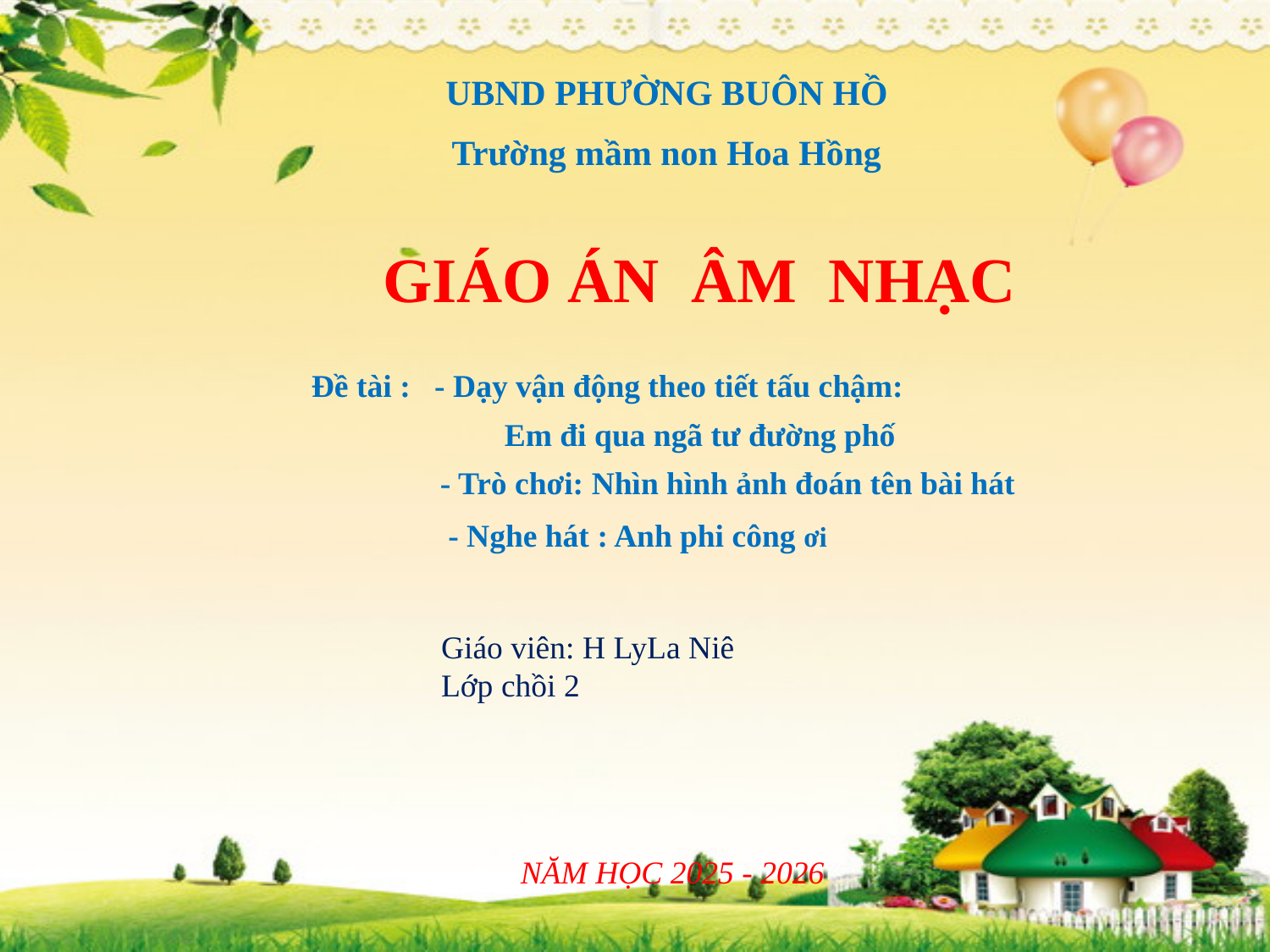

UBND PHƯỜNG BUÔN HỒ
Trường mầm non Hoa Hồng
GIÁO ÁN  ÂM  NHẠC
Đề tài :   - Dạy vận động theo tiết tấu chậm:
                        Em đi qua ngã tư đường phố
                - Trò chơi: Nhìn hình ảnh đoán tên bài hát
                 - Nghe hát : Anh phi công ơi
Giáo viên: H LyLa Niê
Lớp chồi 2
NĂM HỌC 2025 - 2026